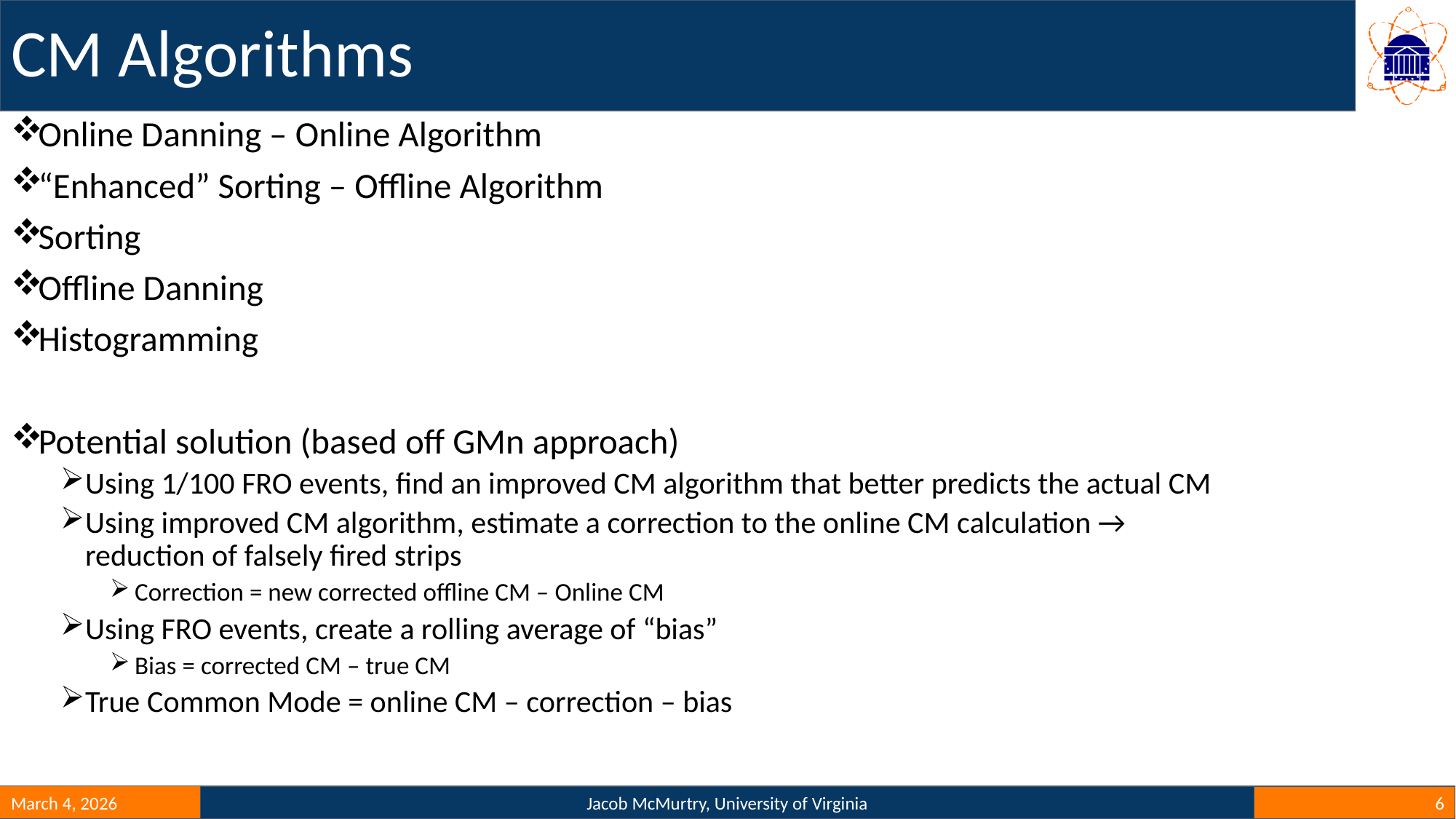

# CM Algorithms
Online Danning – Online Algorithm
“Enhanced” Sorting – Offline Algorithm
Sorting
Offline Danning
Histogramming

Potential solution (based off GMn approach)
Using 1/100 FRO events, find an improved CM algorithm that better predicts the actual CM
Using improved CM algorithm, estimate a correction to the online CM calculation → reduction of falsely fired strips
Correction = new corrected offline CM – Online CM
Using FRO events, create a rolling average of “bias”
Bias = corrected CM – true CM
True Common Mode = online CM – correction – bias

March 4, 2026
Jacob McMurtry, University of Virginia
6